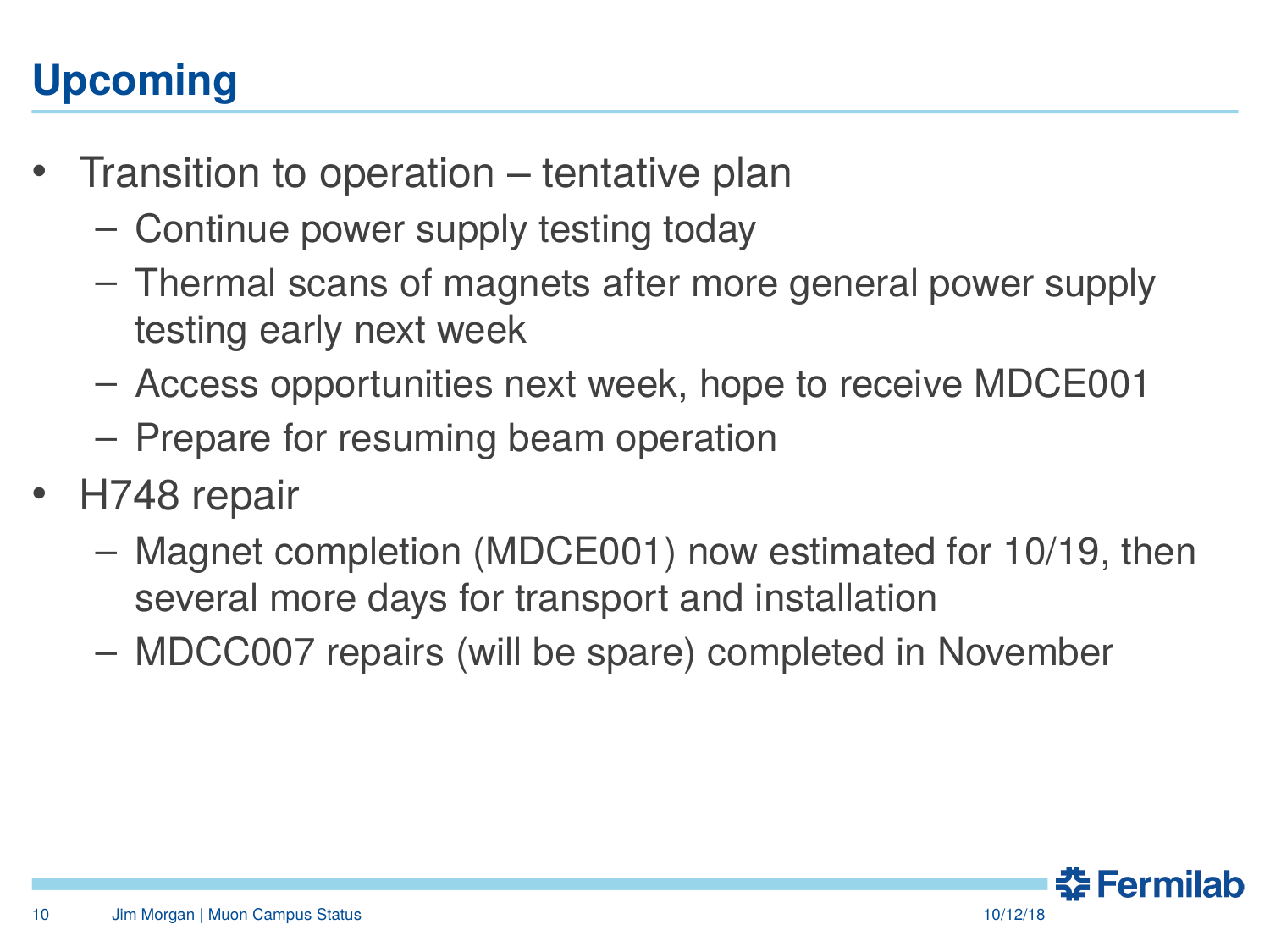

# Upcoming
Transition to operation – tentative plan
Continue power supply testing today
Thermal scans of magnets after more general power supply testing early next week
Access opportunities next week, hope to receive MDCE001
Prepare for resuming beam operation
H748 repair
Magnet completion (MDCE001) now estimated for 10/19, then several more days for transport and installation
MDCC007 repairs (will be spare) completed in November
10
Jim Morgan | Muon Campus Status
10/12/18